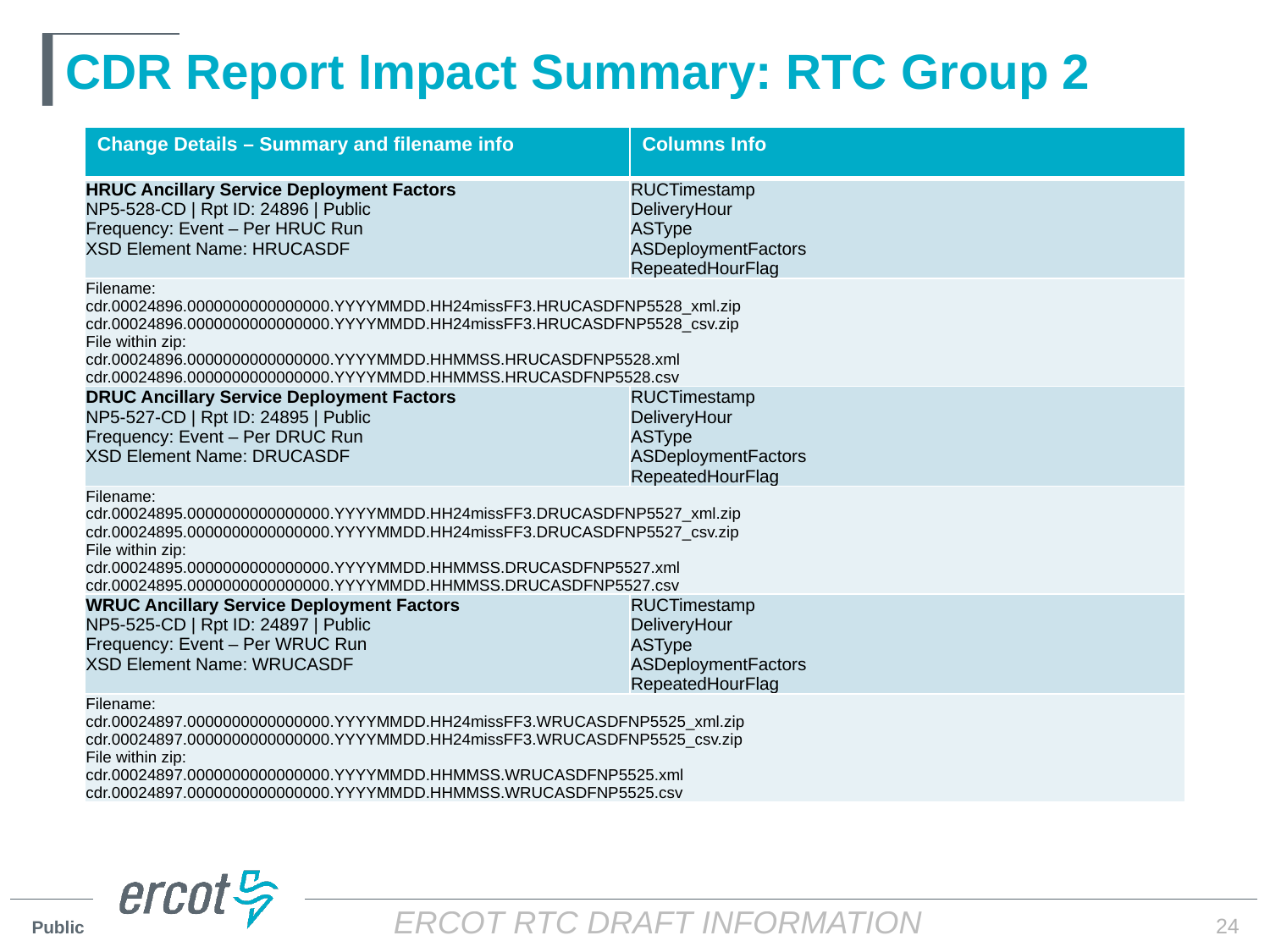

# CDR Report Impact Summary: RTC Group 2
| Change Details – Summary and filename info | Columns Info |
| --- | --- |
| HRUC Ancillary Service Deployment Factors NP5-528-CD | Rpt ID: 24896 | Public Frequency: Event – Per HRUC Run XSD Element Name: HRUCASDF | RUCTimestamp DeliveryHour ASType ASDeploymentFactors RepeatedHourFlag |
| Filename: cdr.00024896.0000000000000000.YYYYMMDD.HH24missFF3.HRUCASDFNP5528\_xml.zip cdr.00024896.0000000000000000.YYYYMMDD.HH24missFF3.HRUCASDFNP5528\_csv.zip File within zip: cdr.00024896.0000000000000000.YYYYMMDD.HHMMSS.HRUCASDFNP5528.xml cdr.00024896.0000000000000000.YYYYMMDD.HHMMSS.HRUCASDFNP5528.csv |  |
| DRUC Ancillary Service Deployment Factors NP5-527-CD | Rpt ID: 24895 | Public Frequency: Event – Per DRUC Run XSD Element Name: DRUCASDF | RUCTimestamp DeliveryHour ASType ASDeploymentFactors RepeatedHourFlag |
| Filename: cdr.00024895.0000000000000000.YYYYMMDD.HH24missFF3.DRUCASDFNP5527\_xml.zip cdr.00024895.0000000000000000.YYYYMMDD.HH24missFF3.DRUCASDFNP5527\_csv.zip File within zip: cdr.00024895.0000000000000000.YYYYMMDD.HHMMSS.DRUCASDFNP5527.xml cdr.00024895.0000000000000000.YYYYMMDD.HHMMSS.DRUCASDFNP5527.csv |  |
| WRUC Ancillary Service Deployment Factors NP5-525-CD | Rpt ID: 24897 | Public Frequency: Event – Per WRUC Run XSD Element Name: WRUCASDF | RUCTimestamp DeliveryHour ASType ASDeploymentFactors RepeatedHourFlag |
| Filename: cdr.00024897.0000000000000000.YYYYMMDD.HH24missFF3.WRUCASDFNP5525\_xml.zip cdr.00024897.0000000000000000.YYYYMMDD.HH24missFF3.WRUCASDFNP5525\_csv.zip File within zip: cdr.00024897.0000000000000000.YYYYMMDD.HHMMSS.WRUCASDFNP5525.xml cdr.00024897.0000000000000000.YYYYMMDD.HHMMSS.WRUCASDFNP5525.csv |  |
24